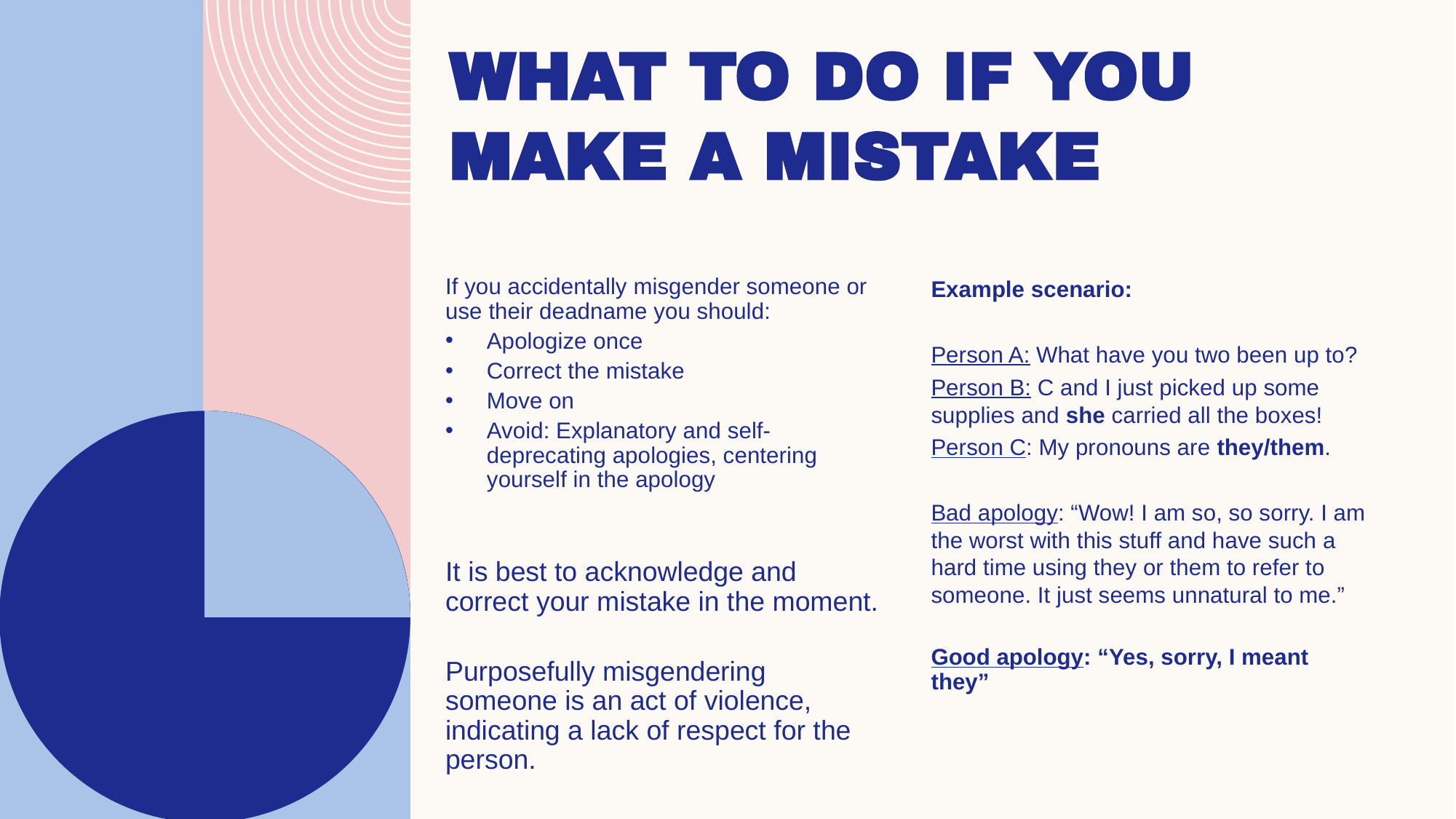

# What to do if you make a mistake
If you accidentally misgender someone or use their deadname you should:
Apologize once
Correct the mistake
Move on
Avoid: Explanatory and self-deprecating apologies, centering yourself in the apology

It is best to acknowledge and correct your mistake in the moment.

Purposefully misgendering someone is an act of violence, indicating a lack of respect for the person.
Example scenario:

Person A: What have you two been up to?
Person B: C and I just picked up some supplies and she carried all the boxes!
Person C: My pronouns are they/them.

Bad apology: “Wow! I am so, so sorry. I am the worst with this stuff and have such a hard time using they or them to refer to someone. It just seems unnatural to me.”

Good apology: “Yes, sorry, I meant they”